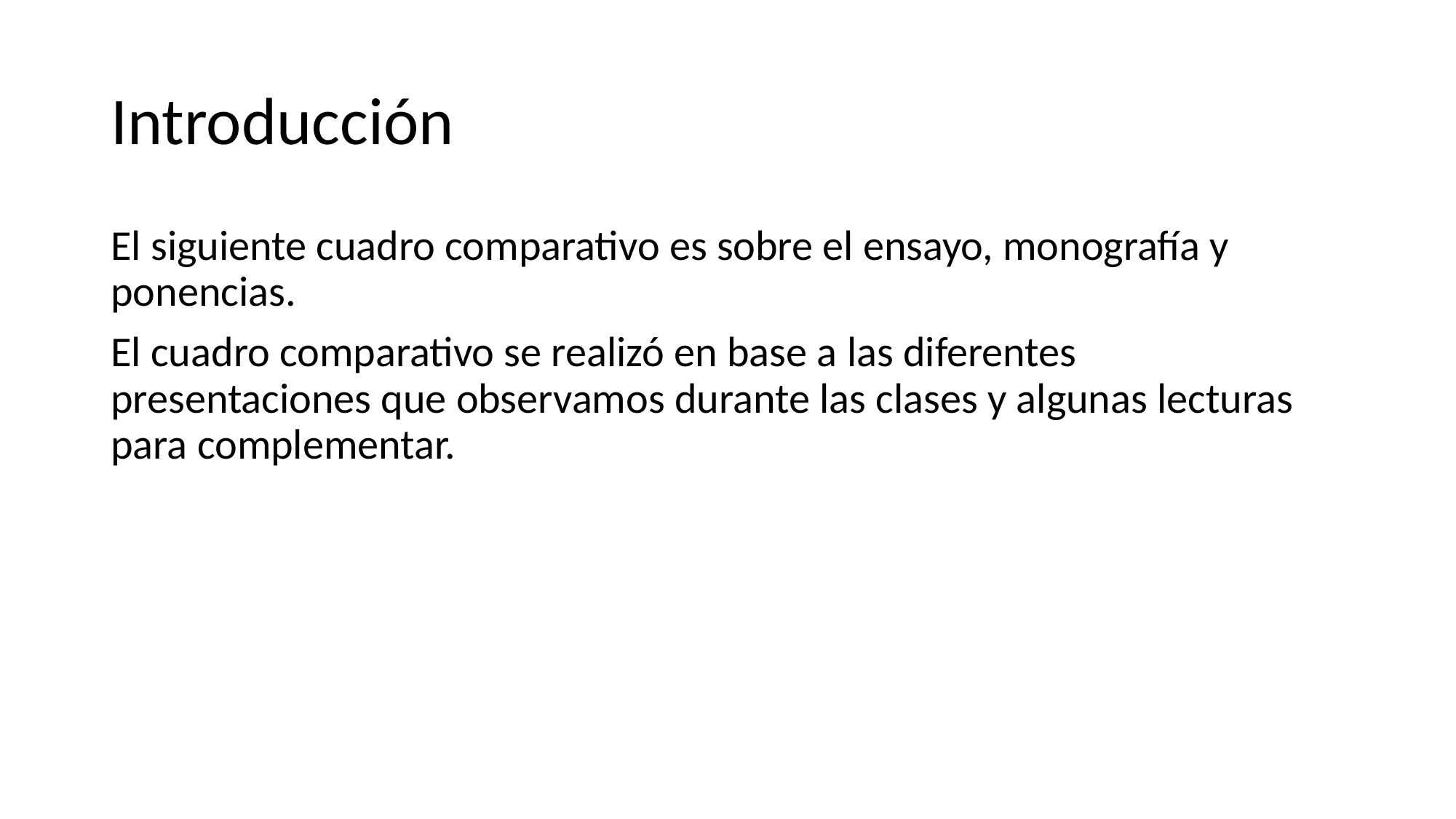

# Introducción
El siguiente cuadro comparativo es sobre el ensayo, monografía y ponencias.
El cuadro comparativo se realizó en base a las diferentes presentaciones que observamos durante las clases y algunas lecturas para complementar.